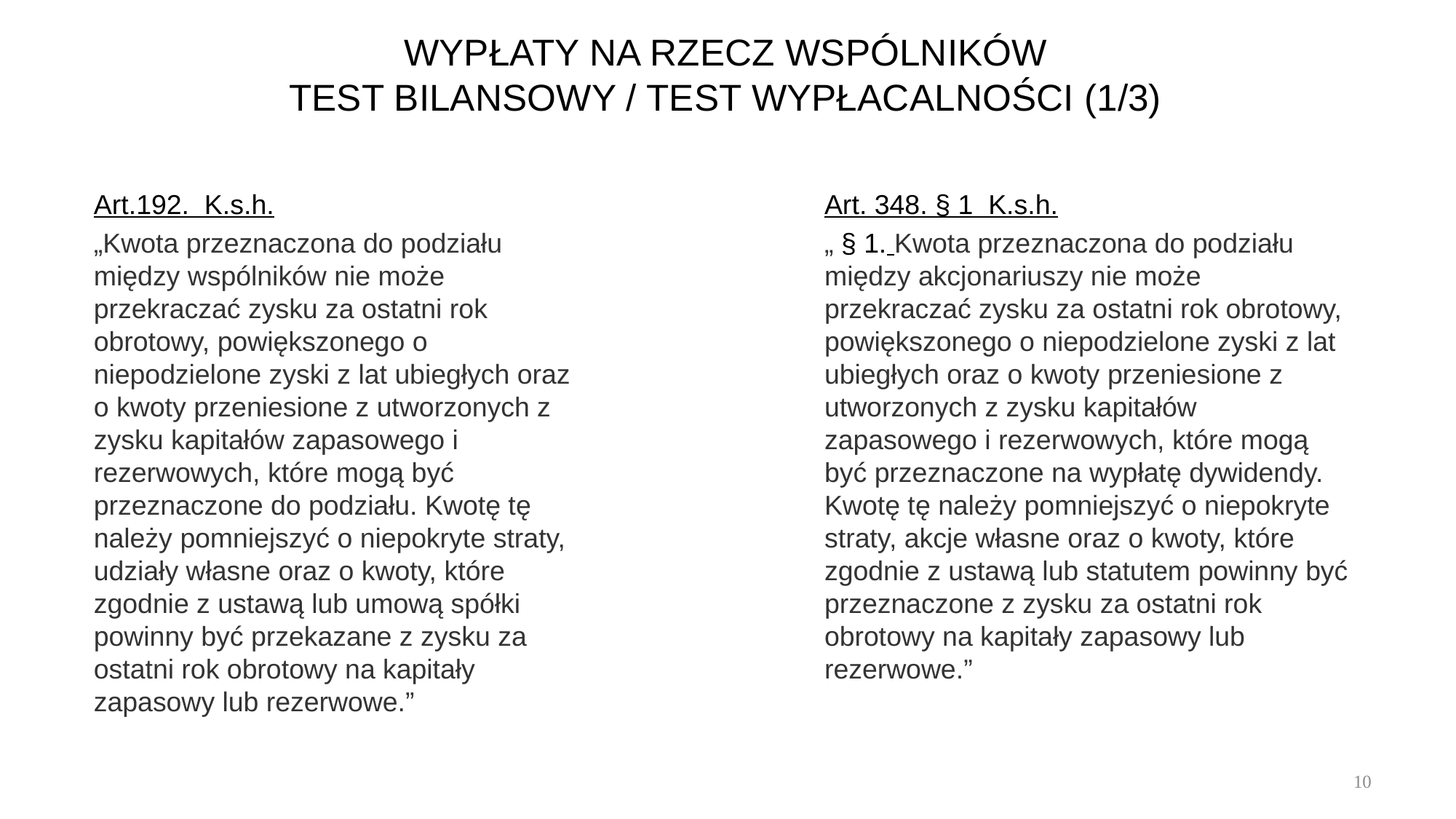

# WYPŁATY NA RZECZ WSPÓLNIKÓW TEST BILANSOWY / TEST WYPŁACALNOŚCI (1/3)
Art.192.  K.s.h.
„Kwota przeznaczona do podziału między wspólników nie może przekraczać zysku za ostatni rok obrotowy, powiększonego o niepodzielone zyski z lat ubiegłych oraz o kwoty przeniesione z utworzonych z zysku kapitałów zapasowego i rezerwowych, które mogą być przeznaczone do podziału. Kwotę tę należy pomniejszyć o niepokryte straty, udziały własne oraz o kwoty, które zgodnie z ustawą lub umową spółki powinny być przekazane z zysku za ostatni rok obrotowy na kapitały zapasowy lub rezerwowe.”
Art. 348. § 1  K.s.h.
„ § 1. Kwota przeznaczona do podziału między akcjonariuszy nie może przekraczać zysku za ostatni rok obrotowy, powiększonego o niepodzielone zyski z lat ubiegłych oraz o kwoty przeniesione z utworzonych z zysku kapitałów zapasowego i rezerwowych, które mogą być przeznaczone na wypłatę dywidendy. Kwotę tę należy pomniejszyć o niepokryte straty, akcje własne oraz o kwoty, które zgodnie z ustawą lub statutem powinny być przeznaczone z zysku za ostatni rok obrotowy na kapitały zapasowy lub rezerwowe.”
10